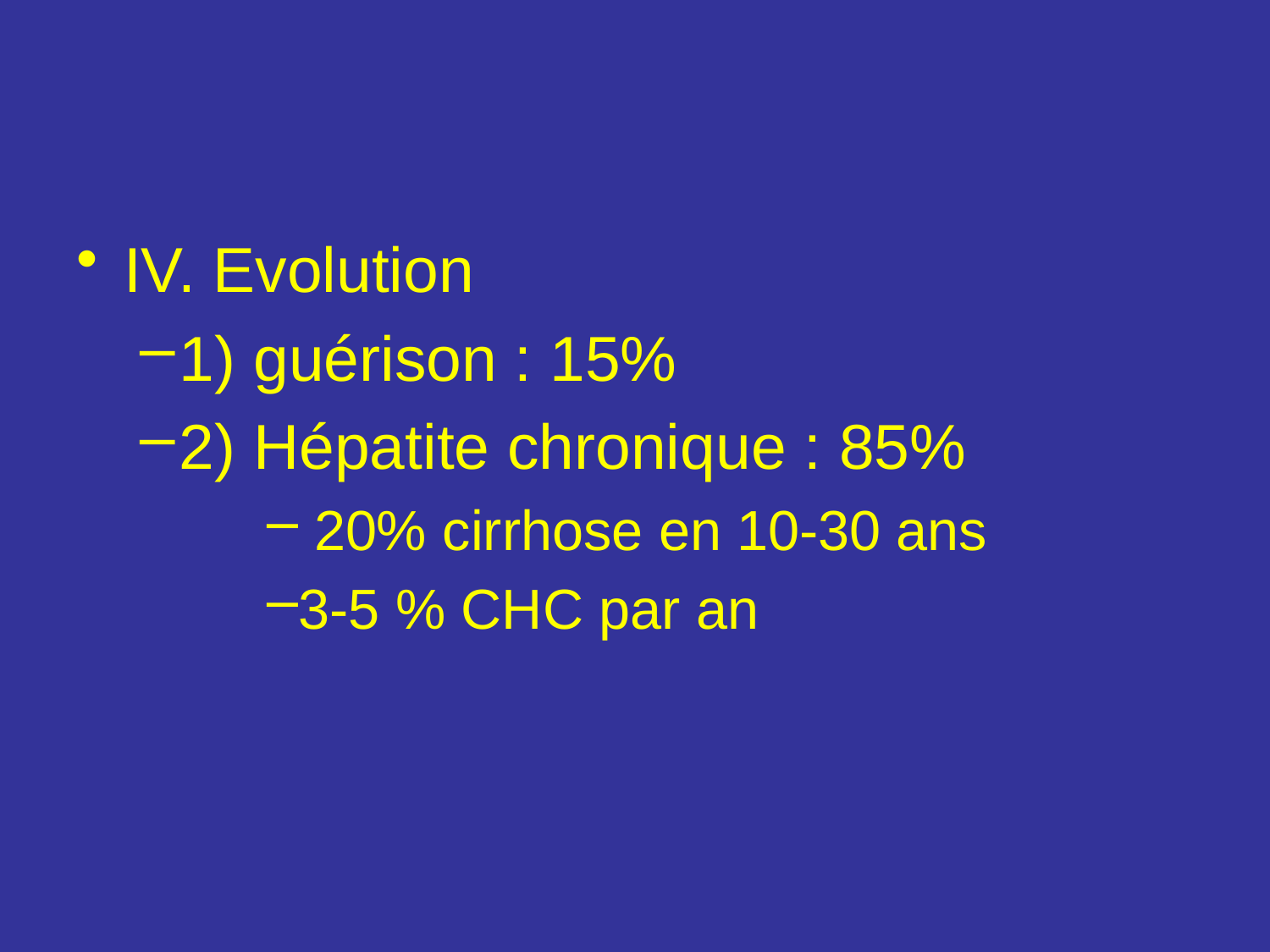

IV. Evolution
1) guérison : 15%
2) Hépatite chronique : 85%
 20% cirrhose en 10-30 ans
3-5 % CHC par an